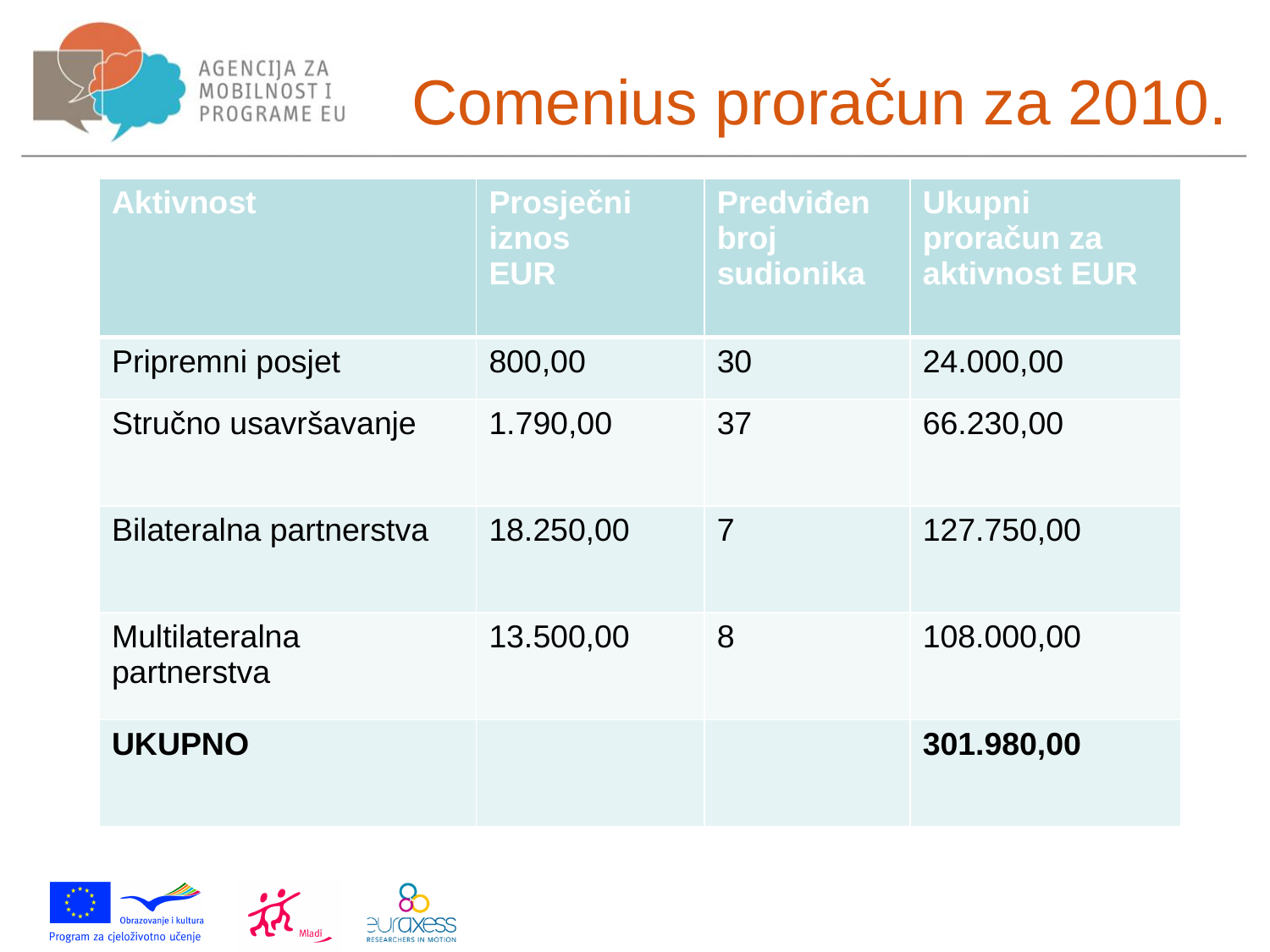

Comenius proračun za 2010.
| Aktivnost | Prosječni iznos EUR | Predviđen broj sudionika | Ukupni proračun za aktivnost EUR |
| --- | --- | --- | --- |
| Pripremni posjet | 800,00 | 30 | 24.000,00 |
| Stručno usavršavanje | 1.790,00 | 37 | 66.230,00 |
| Bilateralna partnerstva | 18.250,00 | 7 | 127.750,00 |
| Multilateralna partnerstva | 13.500,00 | 8 | 108.000,00 |
| UKUPNO |  |  | 301.980,00 |